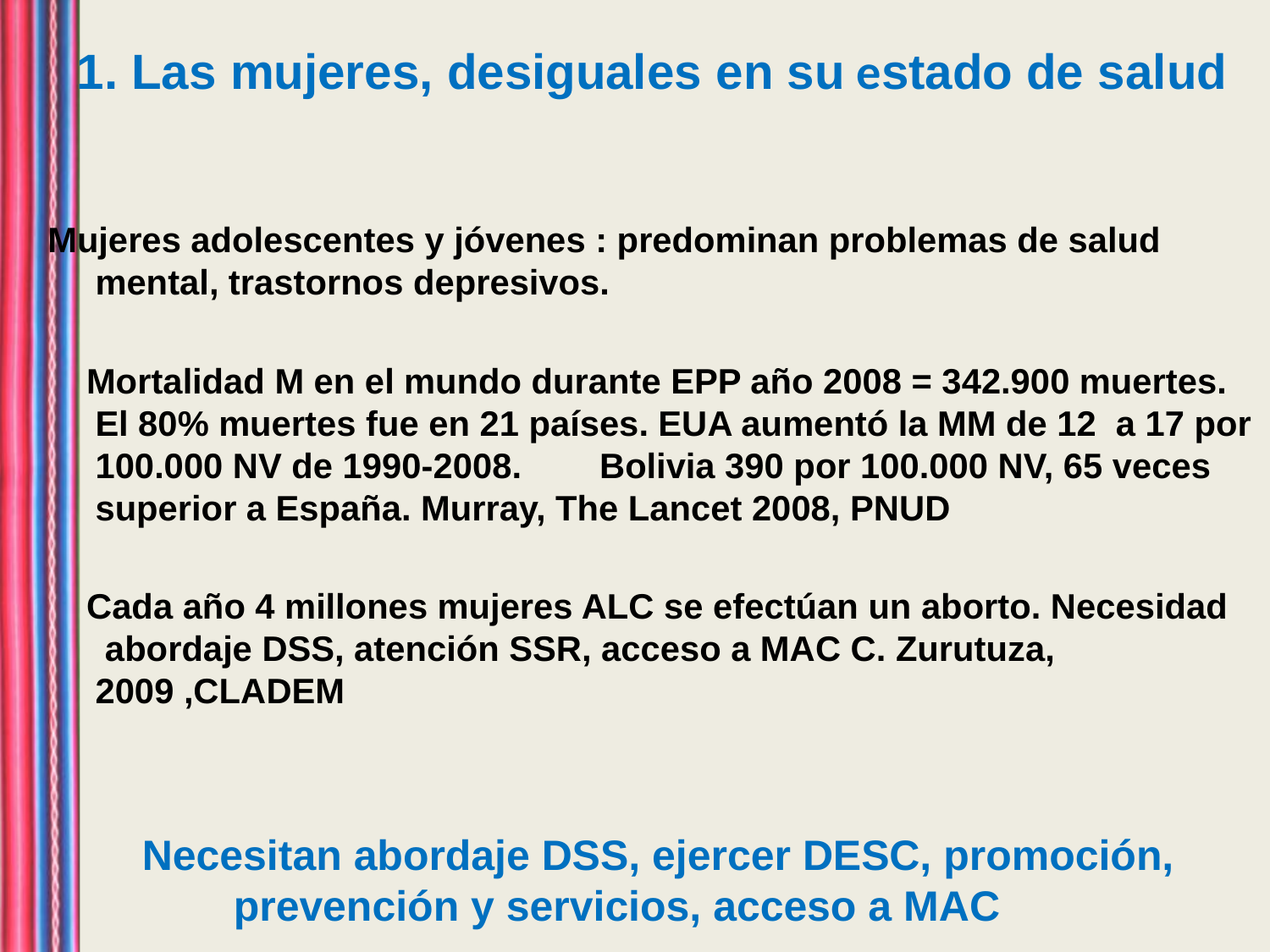

# 1. Las mujeres, desiguales en su estado de salud

Mujeres adolescentes y jóvenes : predominan problemas de salud mental, trastornos depresivos.

    Mortalidad M en el mundo durante EPP año 2008 = 342.900 muertes. El 80% muertes fue en 21 países. EUA aumentó la MM de 12  a 17 por 100.000 NV de 1990-2008.        Bolivia 390 por 100.000 NV, 65 veces superior a España. Murray, The Lancet 2008, PNUD

    Cada año 4 millones mujeres ALC se efectúan un aborto. Necesidad     abordaje DSS, atención SSR, acceso a MAC C. Zurutuza, 2009 ,CLADEM

 Necesitan abordaje DSS, ejercer DESC, promoción, prevención y servicios, acceso a MAC